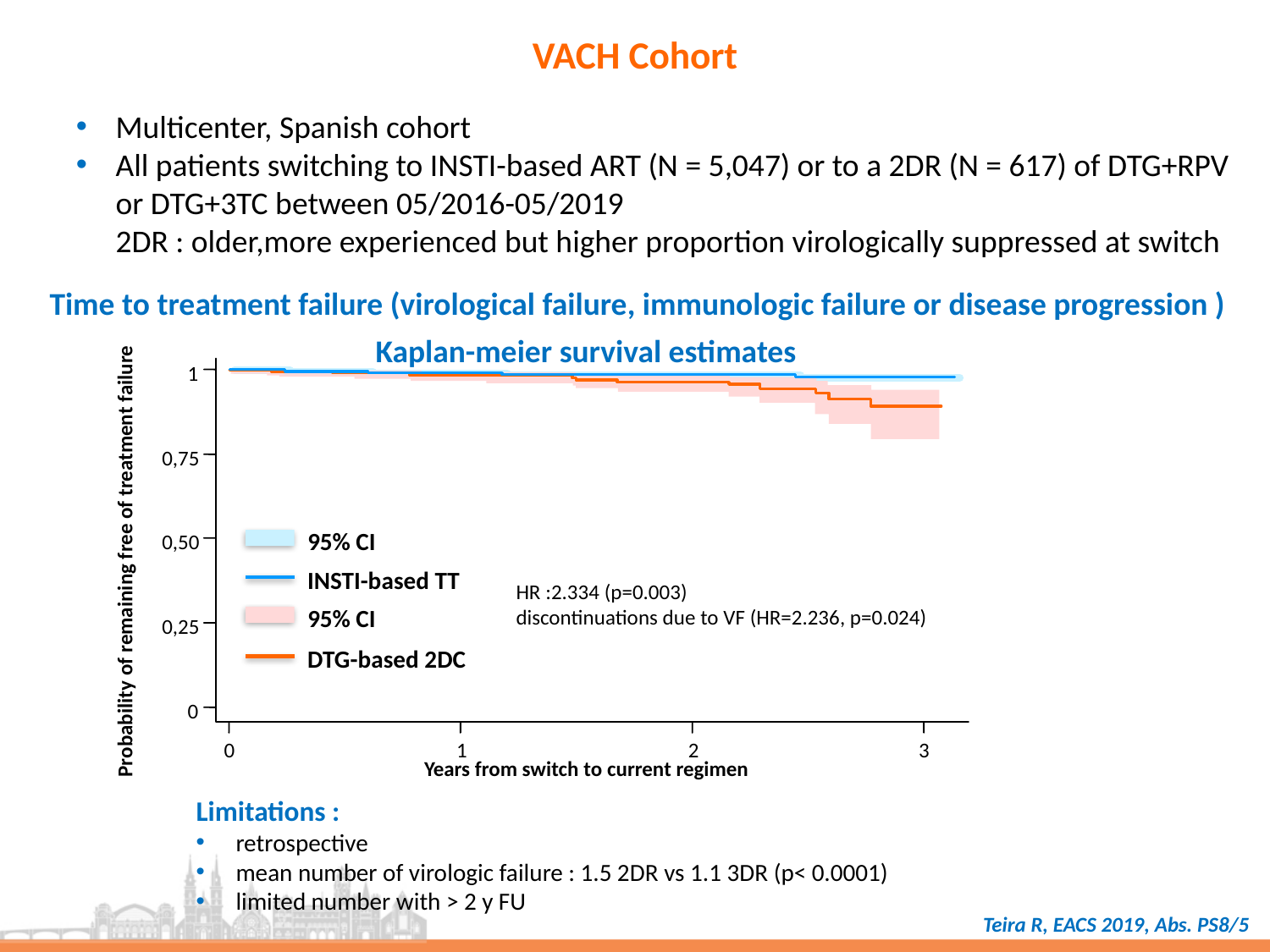

# VACH Cohort
Multicenter, Spanish cohort
All patients switching to INSTI-based ART (N = 5,047) or to a 2DR (N = 617) of DTG+RPV or DTG+3TC between 05/2016-05/2019
2DR : older,more experienced but higher proportion virologically suppressed at switch
Time to treatment failure (virological failure, immunologic failure or disease progression )
Kaplan-meier survival estimates
1

0,75
95% CI
0,50

Probability of remaining free of treatment failure
INSTI-based TT
HR :2.334 (p=0.003)
discontinuations due to VF (HR=2.236, p=0.024)
95% CI

0,25
DTG-based 2DC
0
0
1
2
3
Years from switch to current regimen
Limitations :
retrospective
mean number of virologic failure : 1.5 2DR vs 1.1 3DR (p< 0.0001)
limited number with > 2 y FU
Teira R, EACS 2019, Abs. PS8/5